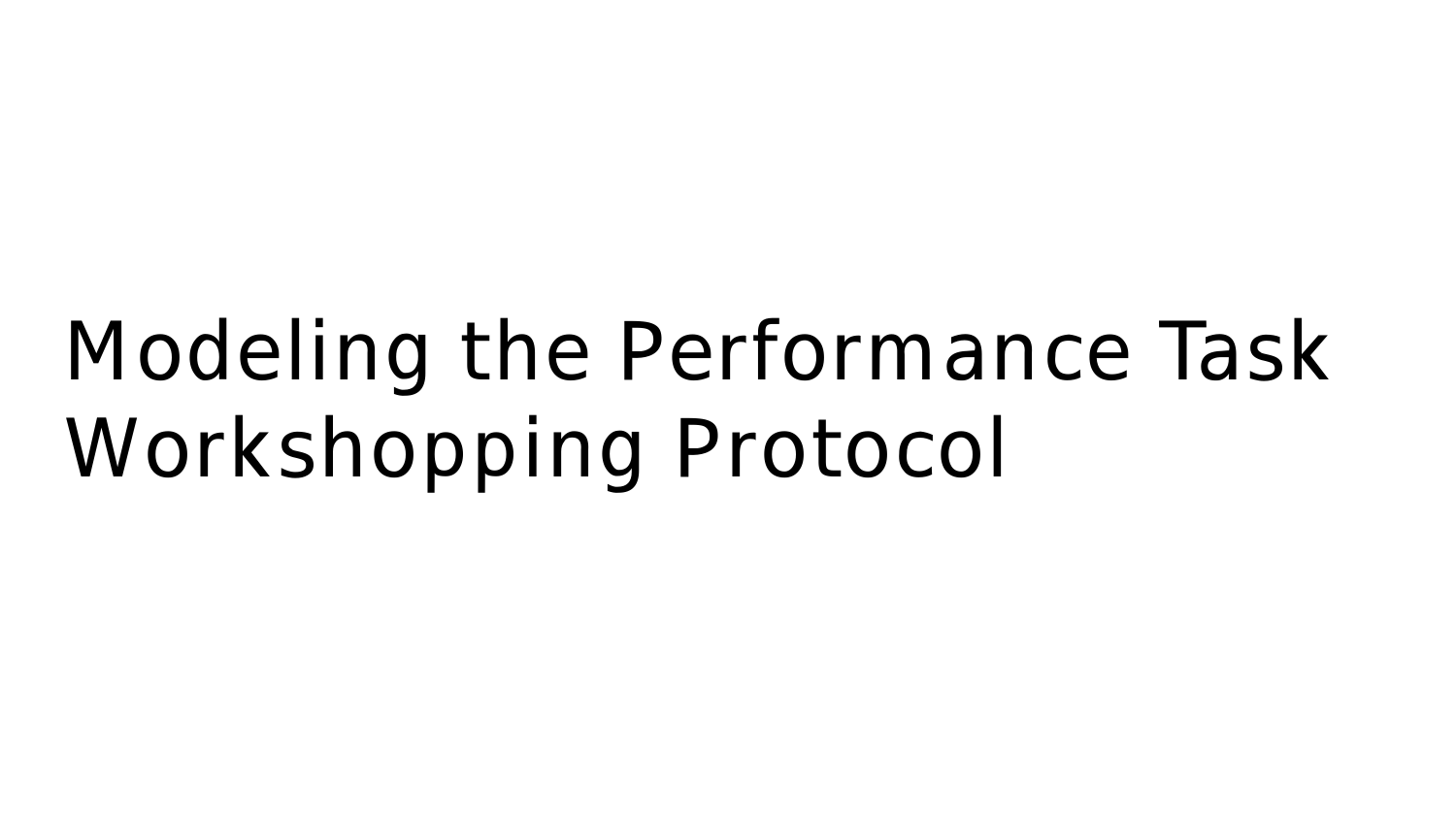

# Modeling the Performance Task Workshopping Protocol